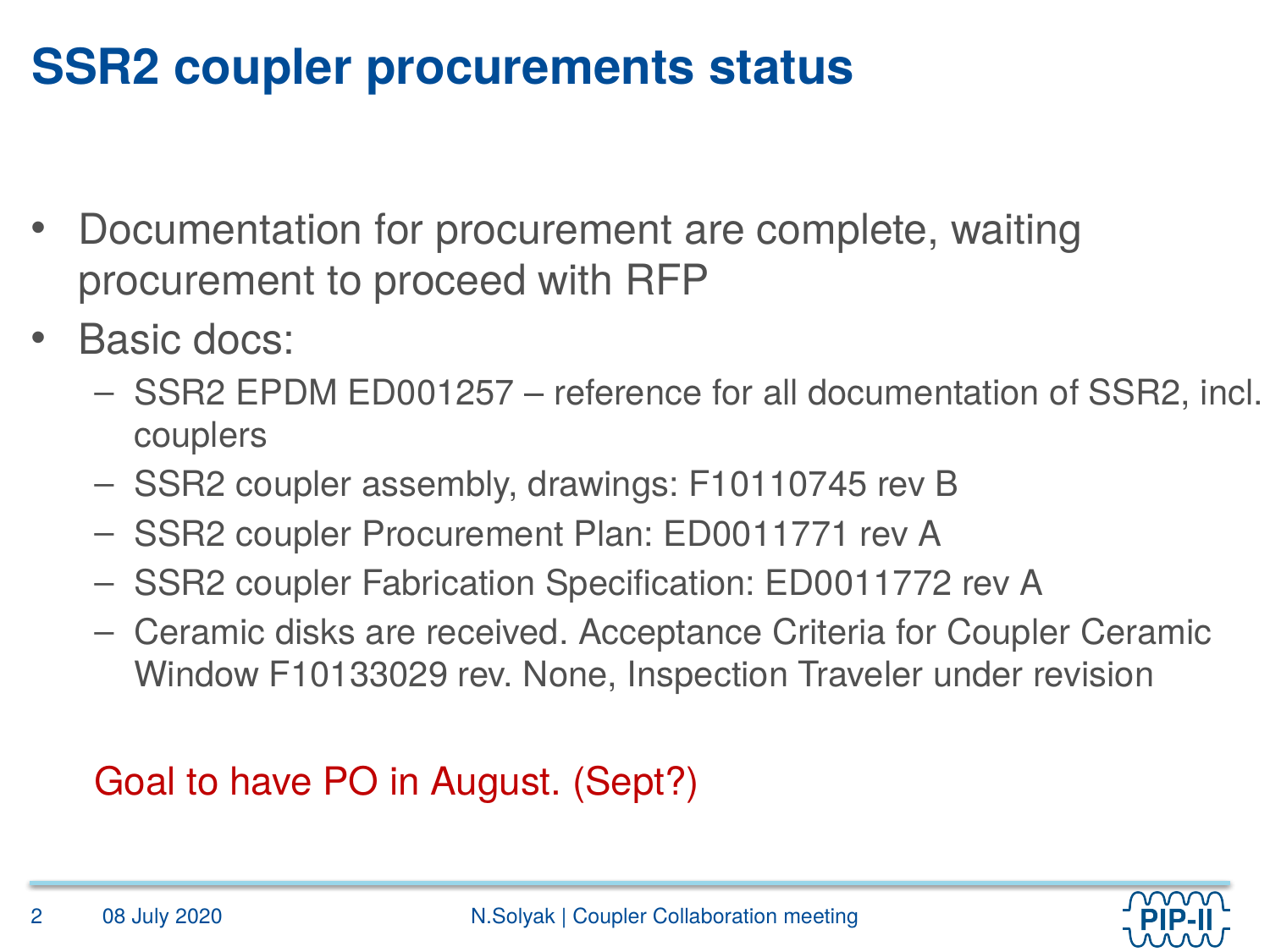

# SSR2 coupler procurements status

Documentation for procurement are complete, waiting procurement to proceed with RFP
Basic docs:
SSR2 EPDM ED001257 – reference for all documentation of SSR2, incl. couplers
SSR2 coupler assembly, drawings: F10110745 rev B
SSR2 coupler Procurement Plan: ED0011771 rev A
SSR2 coupler Fabrication Specification: ED0011772 rev A
Ceramic disks are received. Acceptance Criteria for Coupler Ceramic Window F10133029 rev. None, Inspection Traveler under revision

Goal to have PO in August. (Sept?)
08 July 2020
2
N.Solyak | Coupler Collaboration meeting